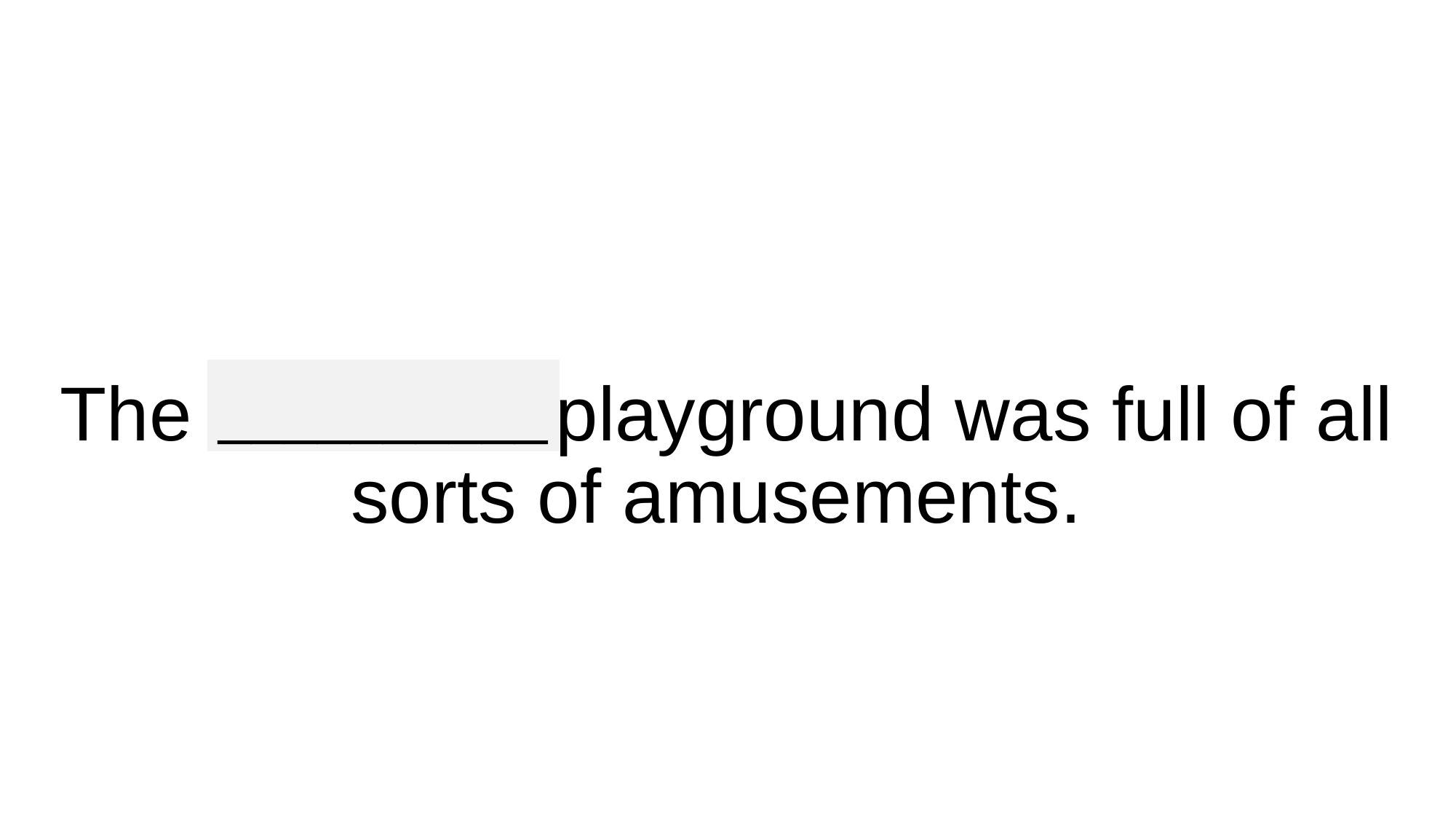

__________
# The children’s playground was full of all sorts of amusements.